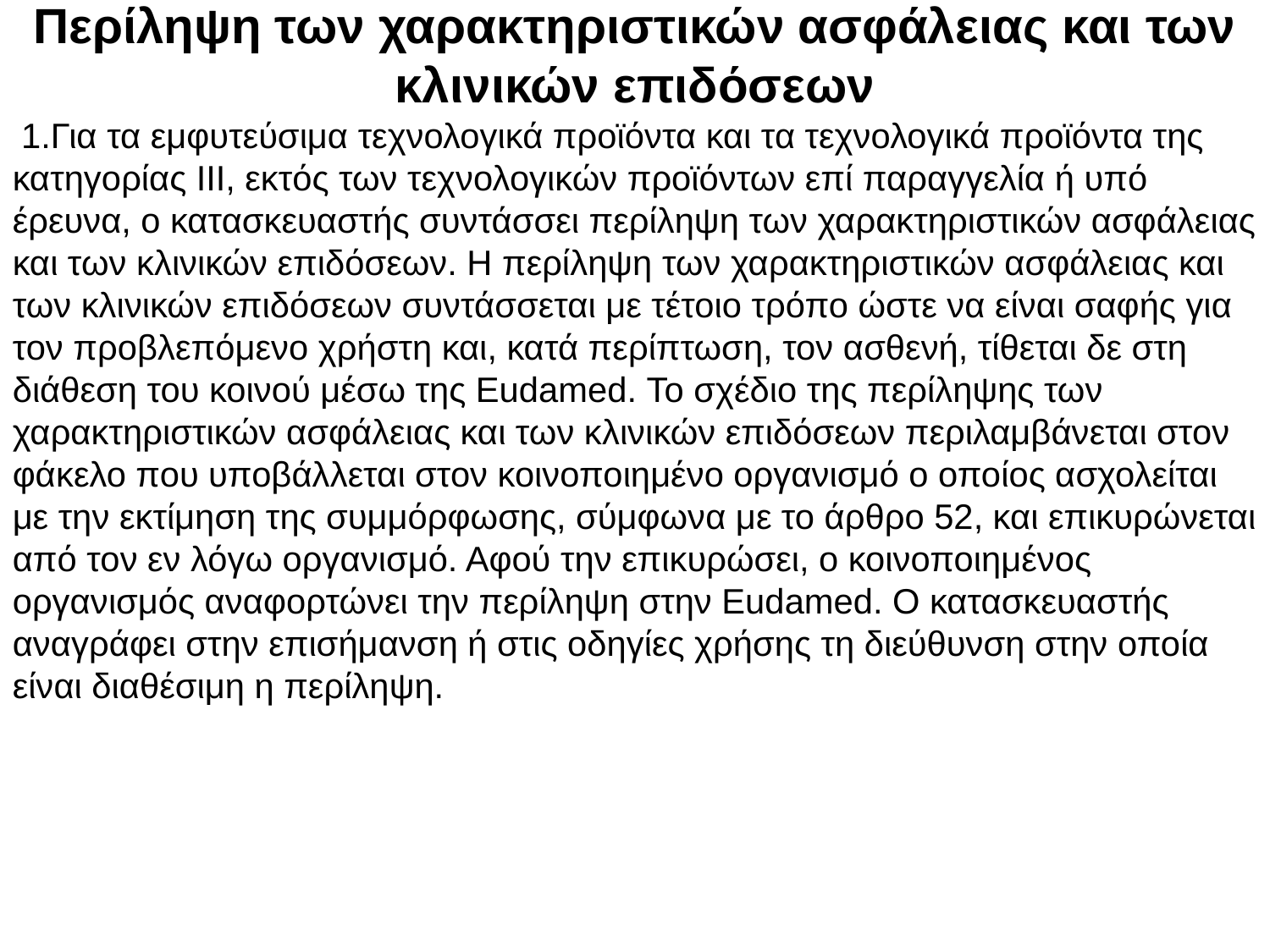

Περίληψη των χαρακτηριστικών ασφάλειας και των κλινικών επιδόσεων
 1.Για τα εμφυτεύσιμα τεχνολογικά προϊόντα και τα τεχνολογικά προϊόντα της κατηγορίας ΙΙΙ, εκτός των τεχνολογικών προϊόντων επί παραγγελία ή υπό έρευνα, ο κατασκευαστής συντάσσει περίληψη των χαρακτηριστικών ασφάλειας και των κλινικών επιδόσεων. Η περίληψη των χαρακτηριστικών ασφάλειας και των κλινικών επιδόσεων συντάσσεται με τέτοιο τρόπο ώστε να είναι σαφής για τον προβλεπόμενο χρήστη και, κατά περίπτωση, τον ασθενή, τίθεται δε στη διάθεση του κοινού μέσω της Eudamed. Το σχέδιο της περίληψης των χαρακτηριστικών ασφάλειας και των κλινικών επιδόσεων περιλαμβάνεται στον φάκελο που υποβάλλεται στον κοινοποιημένο οργανισμό ο οποίος ασχολείται με την εκτίμηση της συμμόρφωσης, σύμφωνα με το άρθρο 52, και επικυρώνεται από τον εν λόγω οργανισμό. Αφού την επικυρώσει, ο κοινοποιημένος οργανισμός αναφορτώνει την περίληψη στην Eudamed. Ο κατασκευαστής αναγράφει στην επισήμανση ή στις οδηγίες χρήσης τη διεύθυνση στην οποία είναι διαθέσιμη η περίληψη.